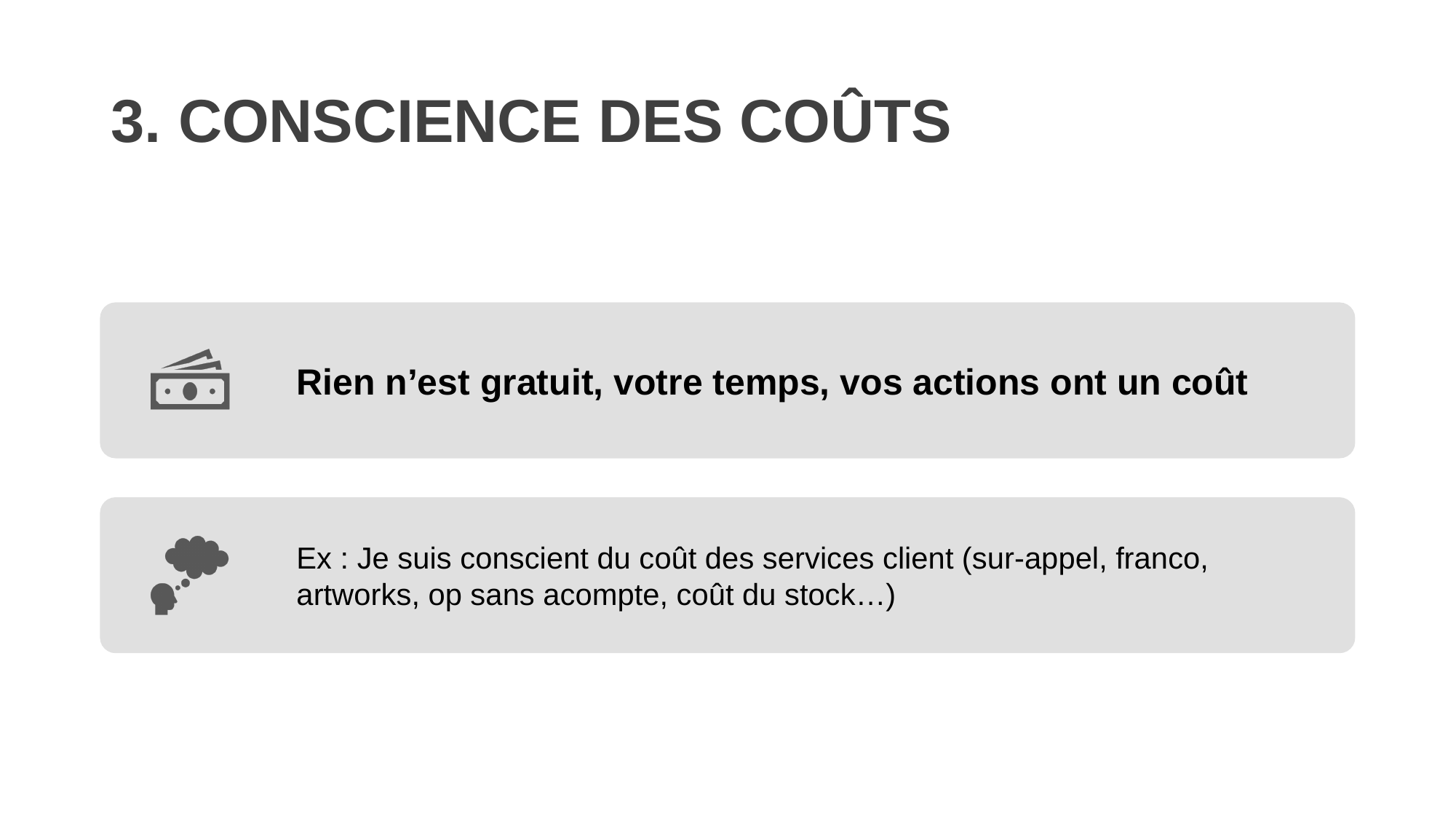

# 3. CONSCIENCE DES COÛTS
Rien n’est gratuit, votre temps, vos actions ont un coût
Ex : Je suis conscient du coût des services client (sur-appel, franco, artworks, op sans acompte, coût du stock…)